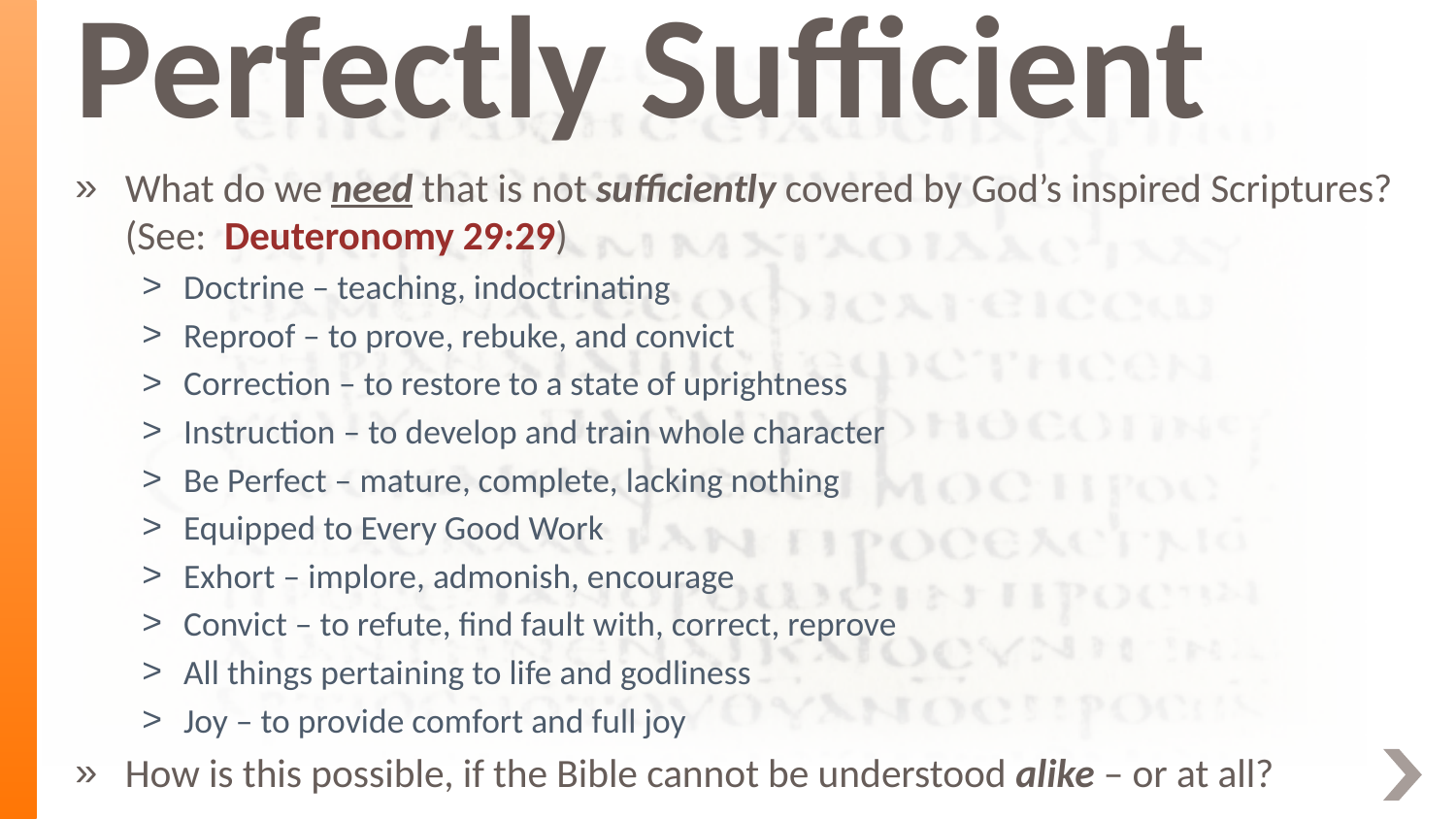

# Perfectly Sufficient
What do we need that is not sufficiently covered by God’s inspired Scriptures?  (See:  Deuteronomy 29:29)
Doctrine – teaching, indoctrinating
Reproof – to prove, rebuke, and convict
Correction – to restore to a state of uprightness
Instruction – to develop and train whole character
Be Perfect – mature, complete, lacking nothing
Equipped to Every Good Work
Exhort – implore, admonish, encourage
Convict – to refute, find fault with, correct, reprove
All things pertaining to life and godliness
Joy – to provide comfort and full joy
How is this possible, if the Bible cannot be understood alike – or at all?